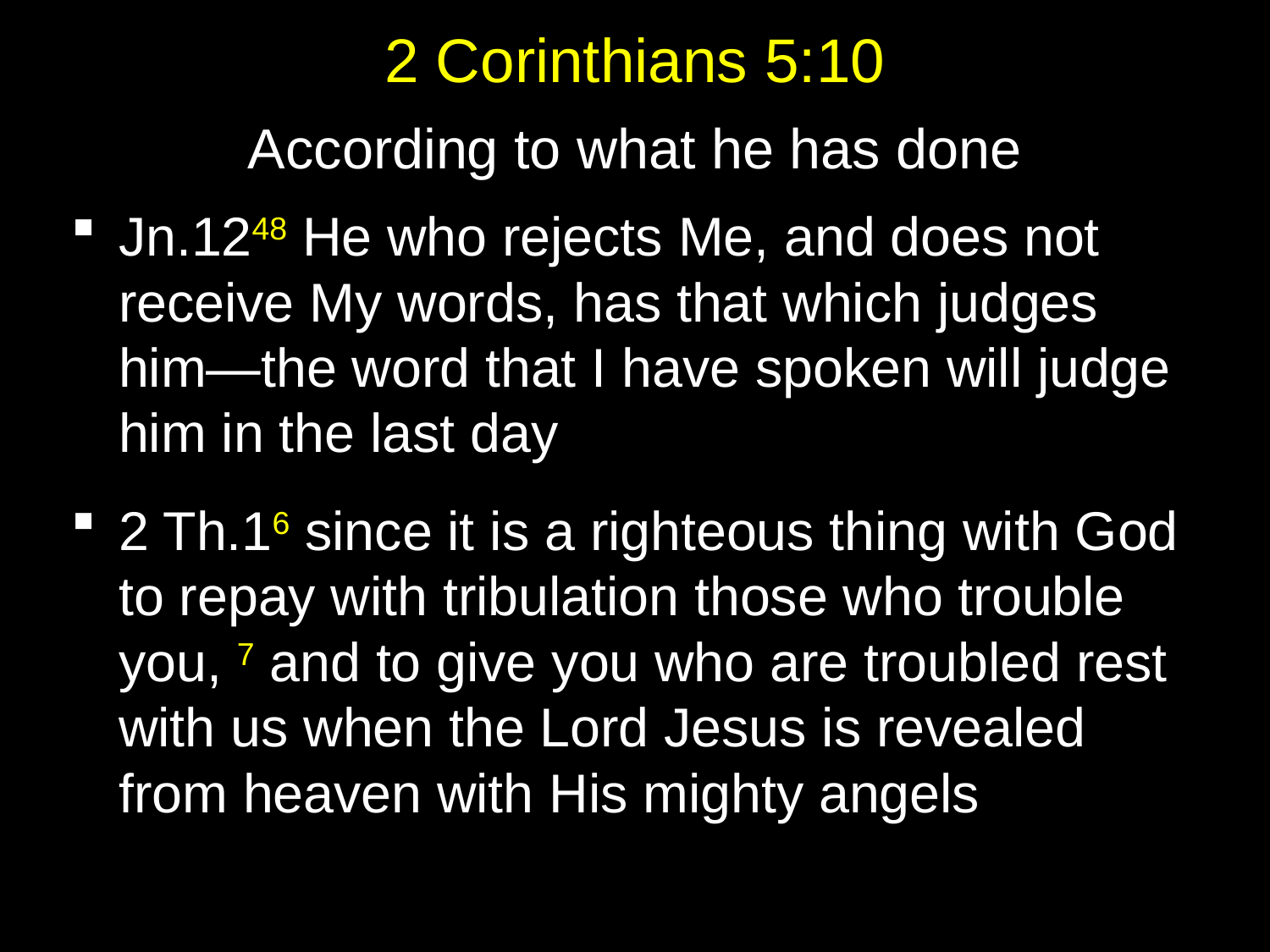

# 2 Corinthians 5:10
According to what he has done
Jn.1248 He who rejects Me, and does not receive My words, has that which judges him—the word that I have spoken will judge him in the last day
2 Th.16 since it is a righteous thing with God to repay with tribulation those who trouble you, 7 and to give you who are troubled rest with us when the Lord Jesus is revealed from heaven with His mighty angels